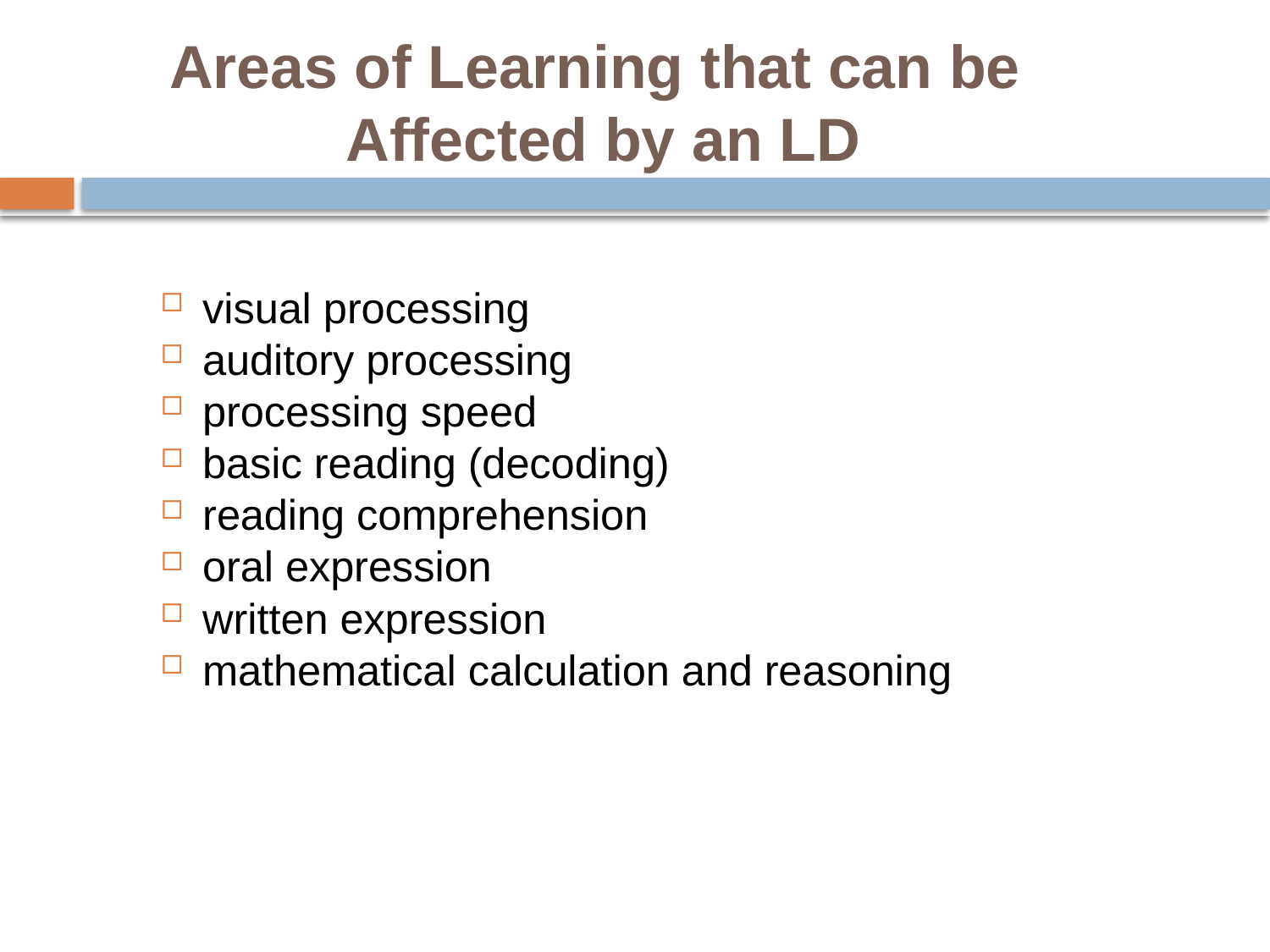

# Areas of Learning that can be Affected by an LD

visual processing
auditory processing
processing speed
basic reading (decoding)
reading comprehension
oral expression
written expression
mathematical calculation and reasoning